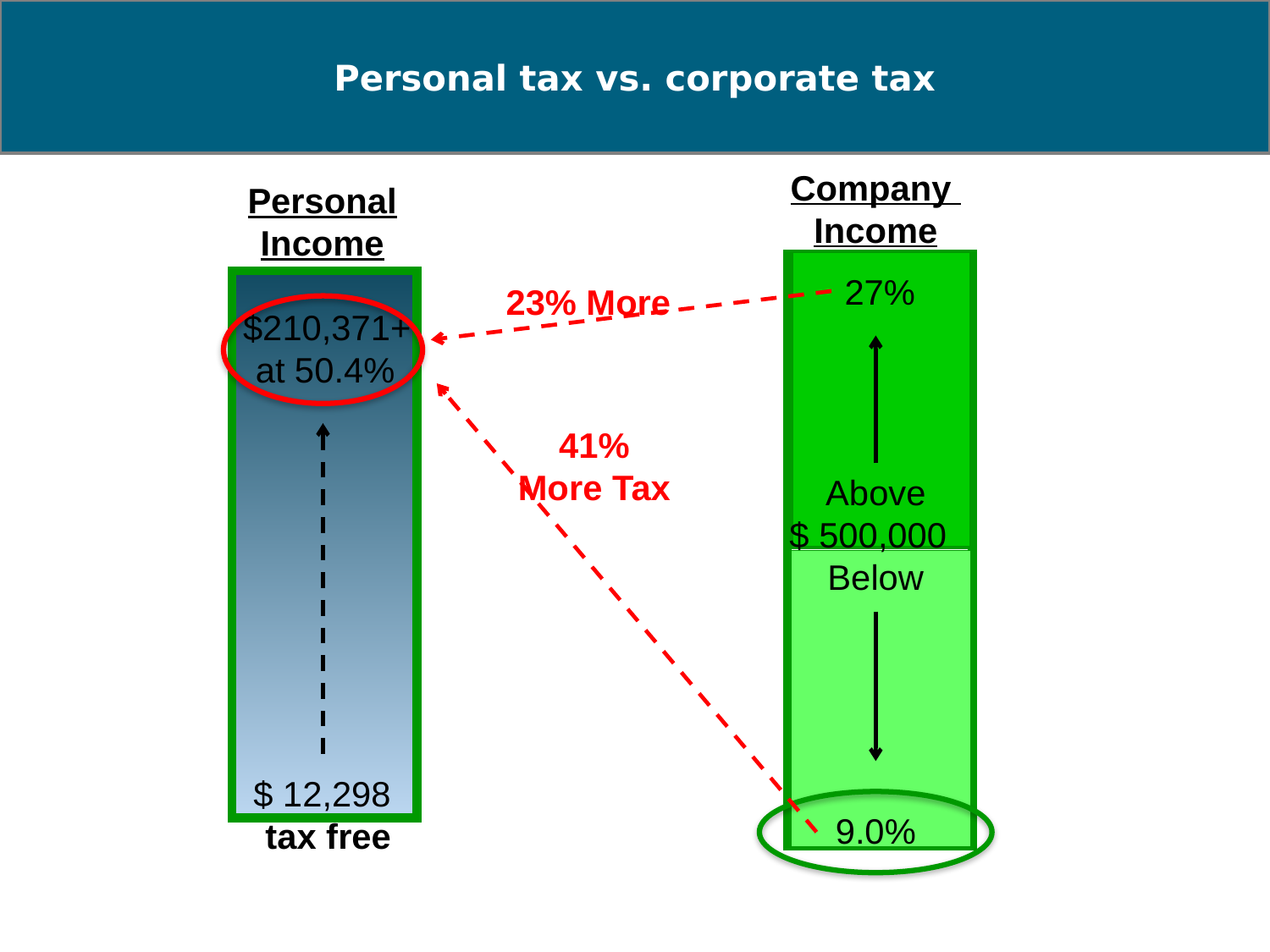

Personal tax vs. corporate tax
Company  Income

Above
 $ 500,000
Below

9.0%
Personal Income

 $210,371+
   at 50.4%

 $ 12,298
    tax free

27%
23% More

41% More Tax